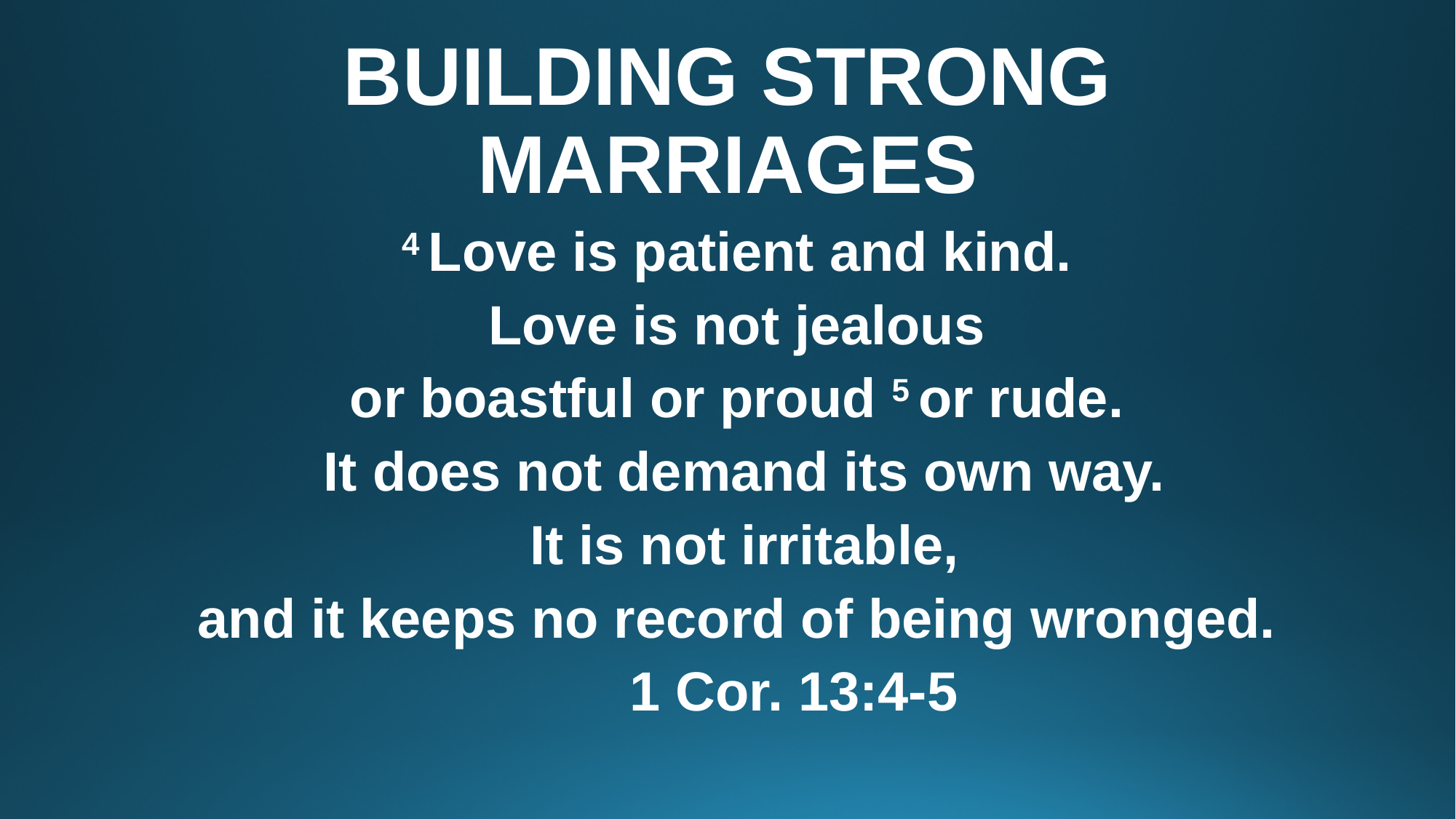

# BUILDING STRONG MARRIAGES
4 Love is patient and kind.
Love is not jealous
or boastful or proud 5 or rude.
It does not demand its own way.
 It is not irritable,
and it keeps no record of being wronged.
							1 Cor. 13:4-5